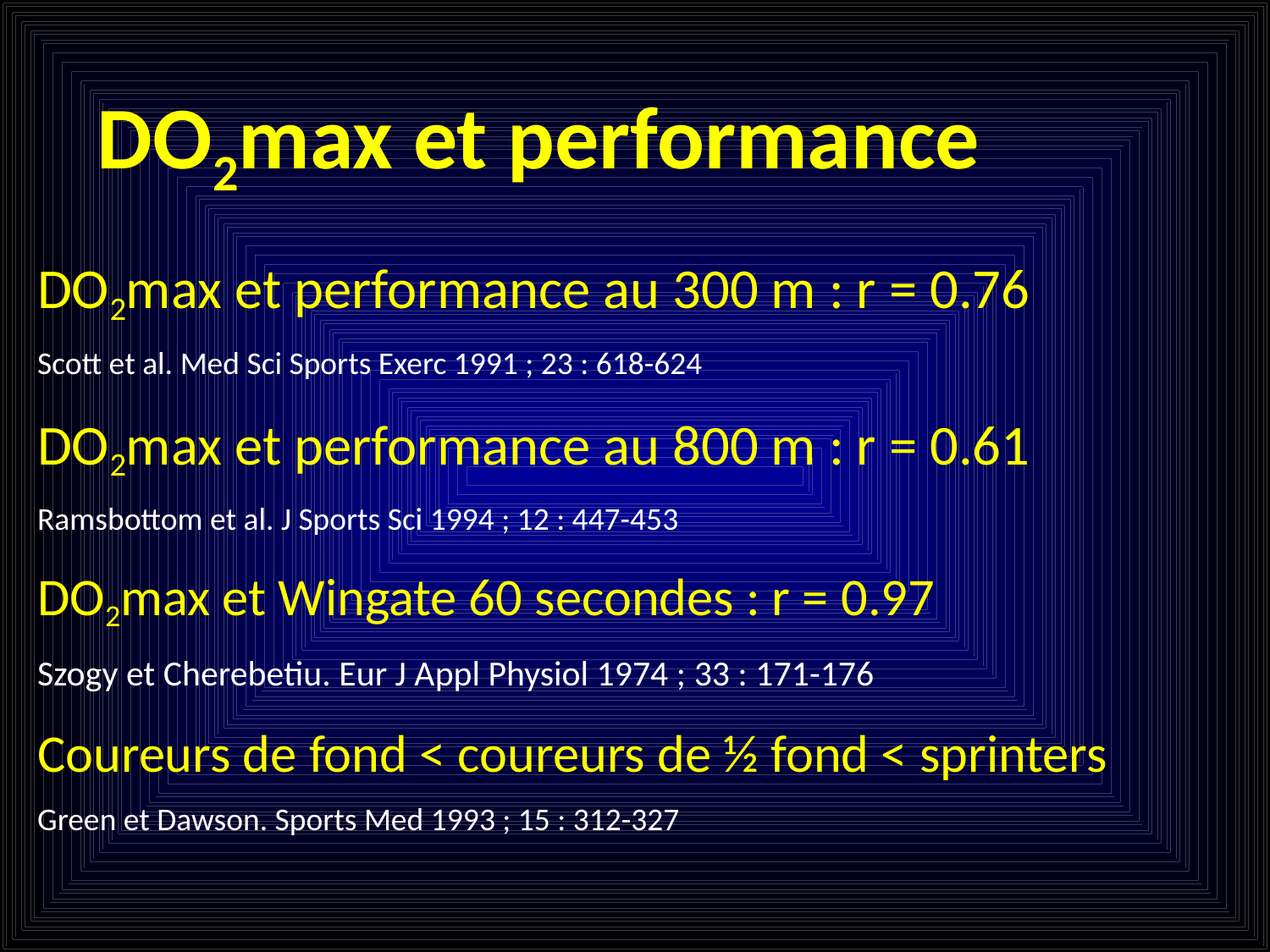

DO2max et performance
DO2max et performance au 300 m : r = 0.76
Scott et al. Med Sci Sports Exerc 1991 ; 23 : 618-624
DO2max et performance au 800 m : r = 0.61
Ramsbottom et al. J Sports Sci 1994 ; 12 : 447-453
DO2max et Wingate 60 secondes : r = 0.97
Szogy et Cherebetiu. Eur J Appl Physiol 1974 ; 33 : 171-176
Coureurs de fond < coureurs de ½ fond < sprinters
Green et Dawson. Sports Med 1993 ; 15 : 312-327